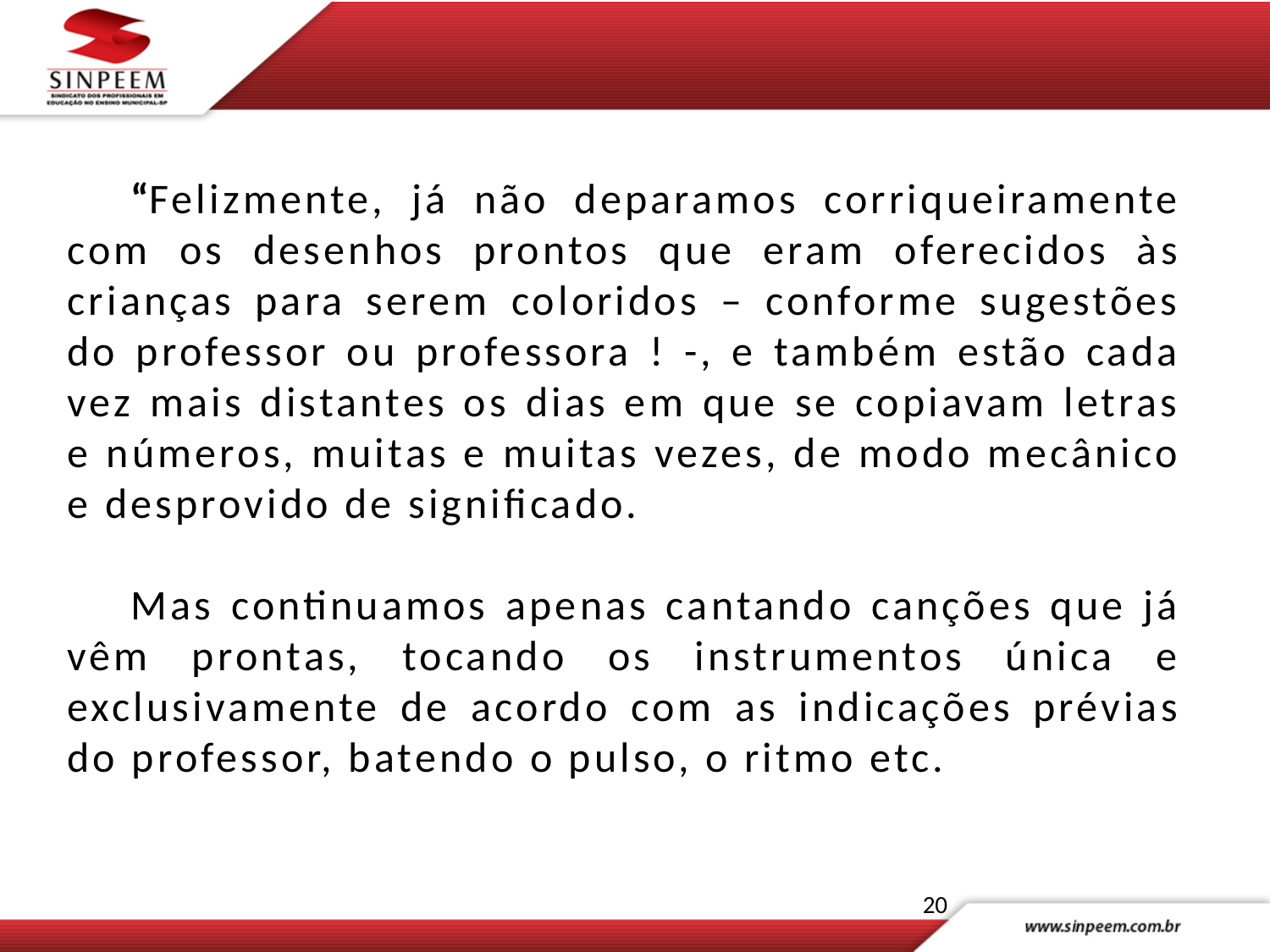

“Felizmente, já não deparamos corriqueiramente com os desenhos prontos que eram oferecidos às crianças para serem coloridos – conforme sugestões do professor ou professora ! -, e também estão cada vez mais distantes os dias em que se copiavam letras e números, muitas e muitas vezes, de modo mecânico e desprovido de significado.

Mas continuamos apenas cantando canções que já vêm prontas, tocando os instrumentos única e exclusivamente de acordo com as indicações prévias do professor, batendo o pulso, o ritmo etc.
20